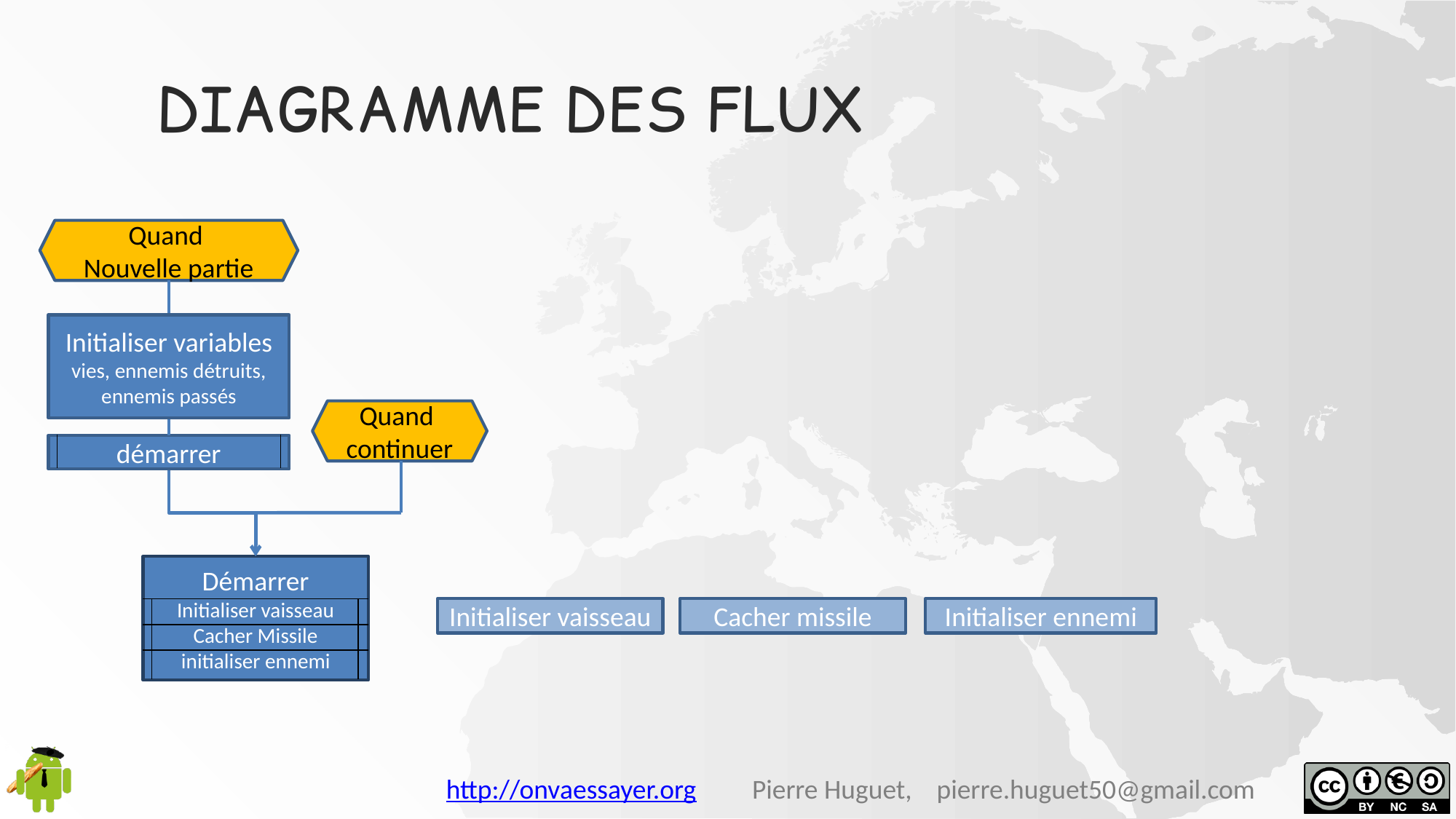

# Diagramme des flux
Quand
Nouvelle partie
Initialiser variables
vies, ennemis détruits, ennemis passés
démarrer
Quand
continuer
Démarrer
Initialiser vaisseau
Cacher Missile
initialiser ennemi
Initialiser vaisseau
Cacher missile
Initialiser ennemi